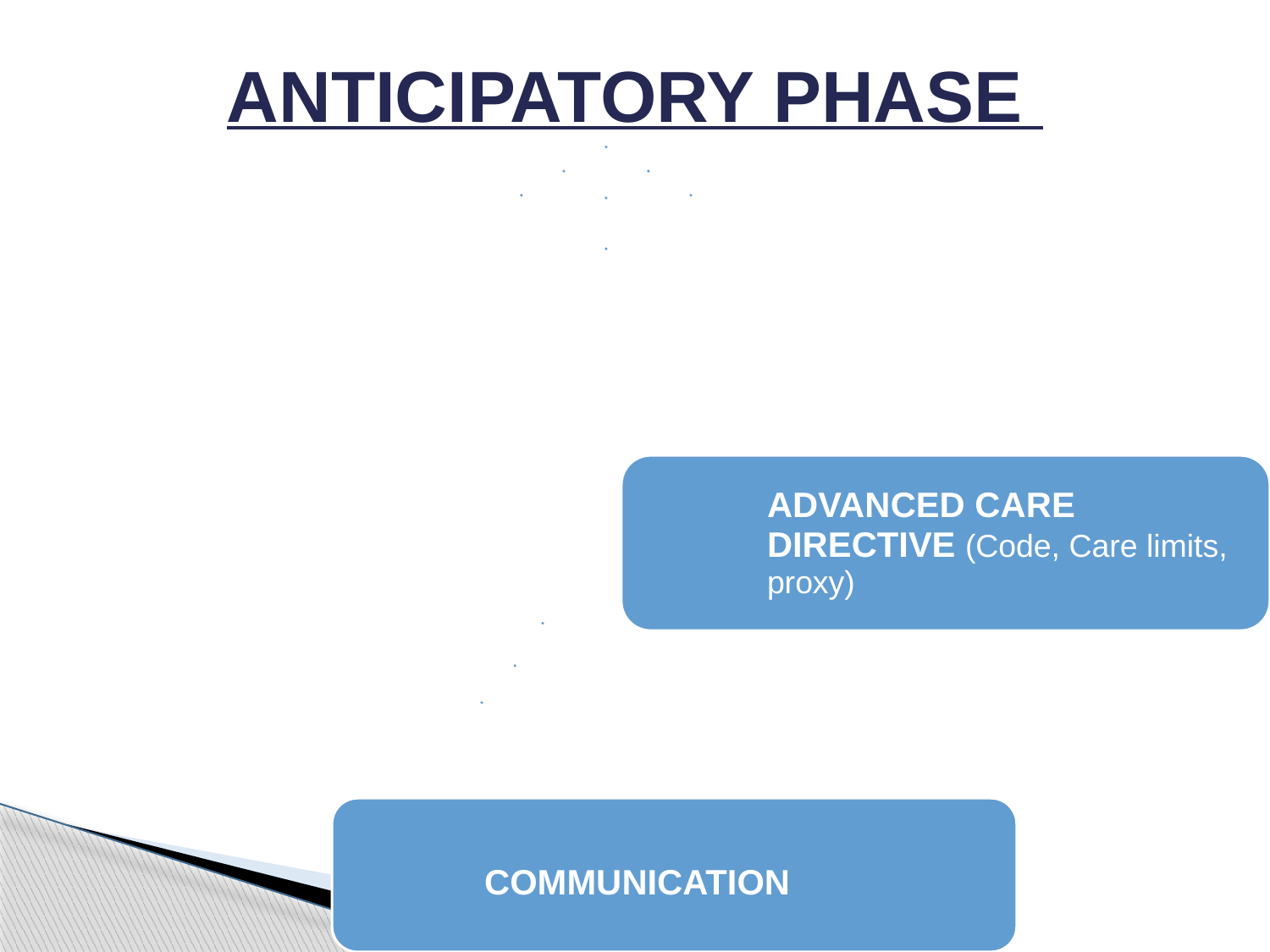

# ANTICIPATORY PHASE
COMMUNICATION
ADVANCED CARE DIRECTIVE (Code, Care limits, proxy)